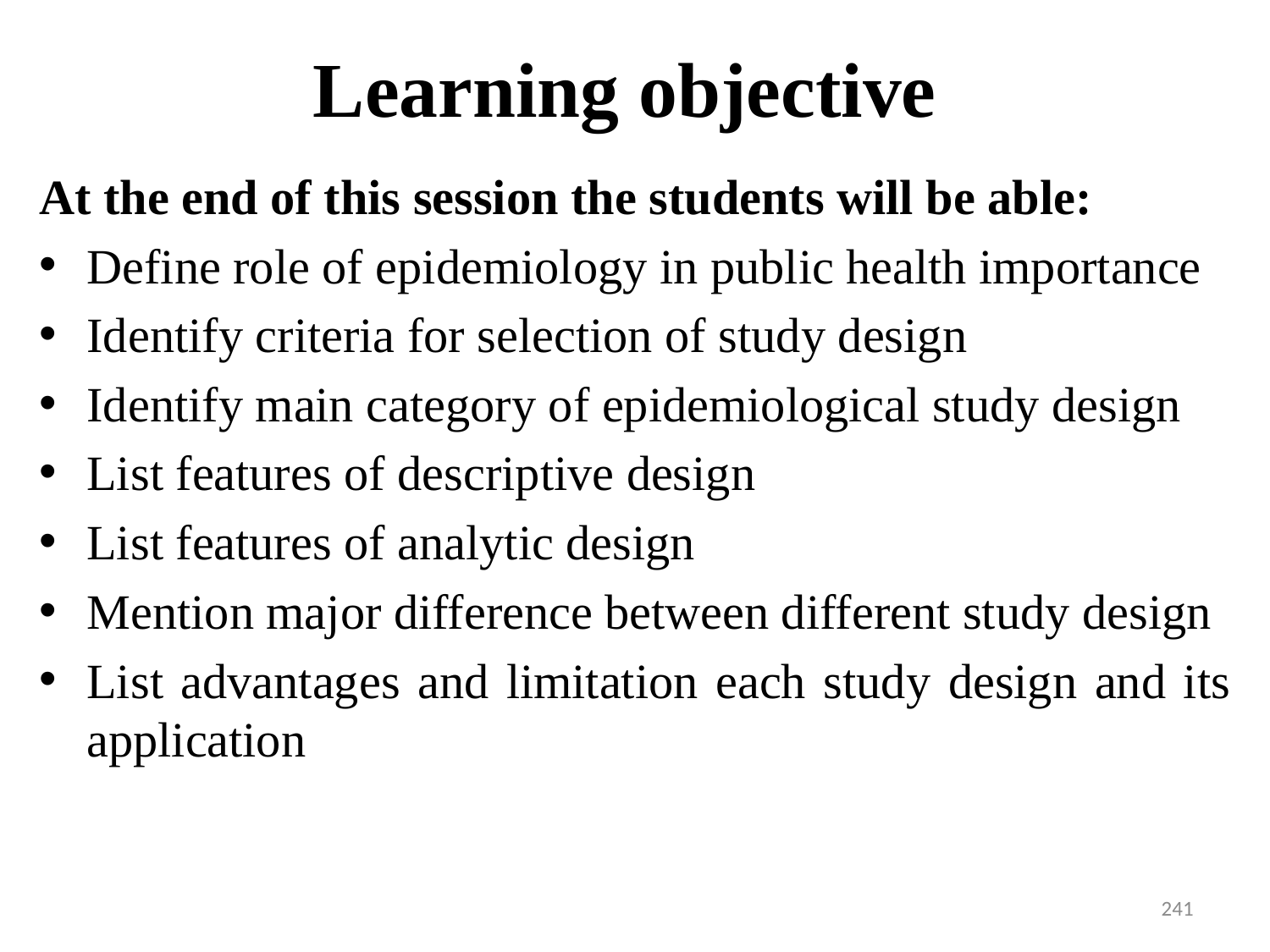

# Learning objective
At the end of this session the students will be able:
Define role of epidemiology in public health importance
Identify criteria for selection of study design
Identify main category of epidemiological study design
List features of descriptive design
List features of analytic design
Mention major difference between different study design
List advantages and limitation each study design and its application
241